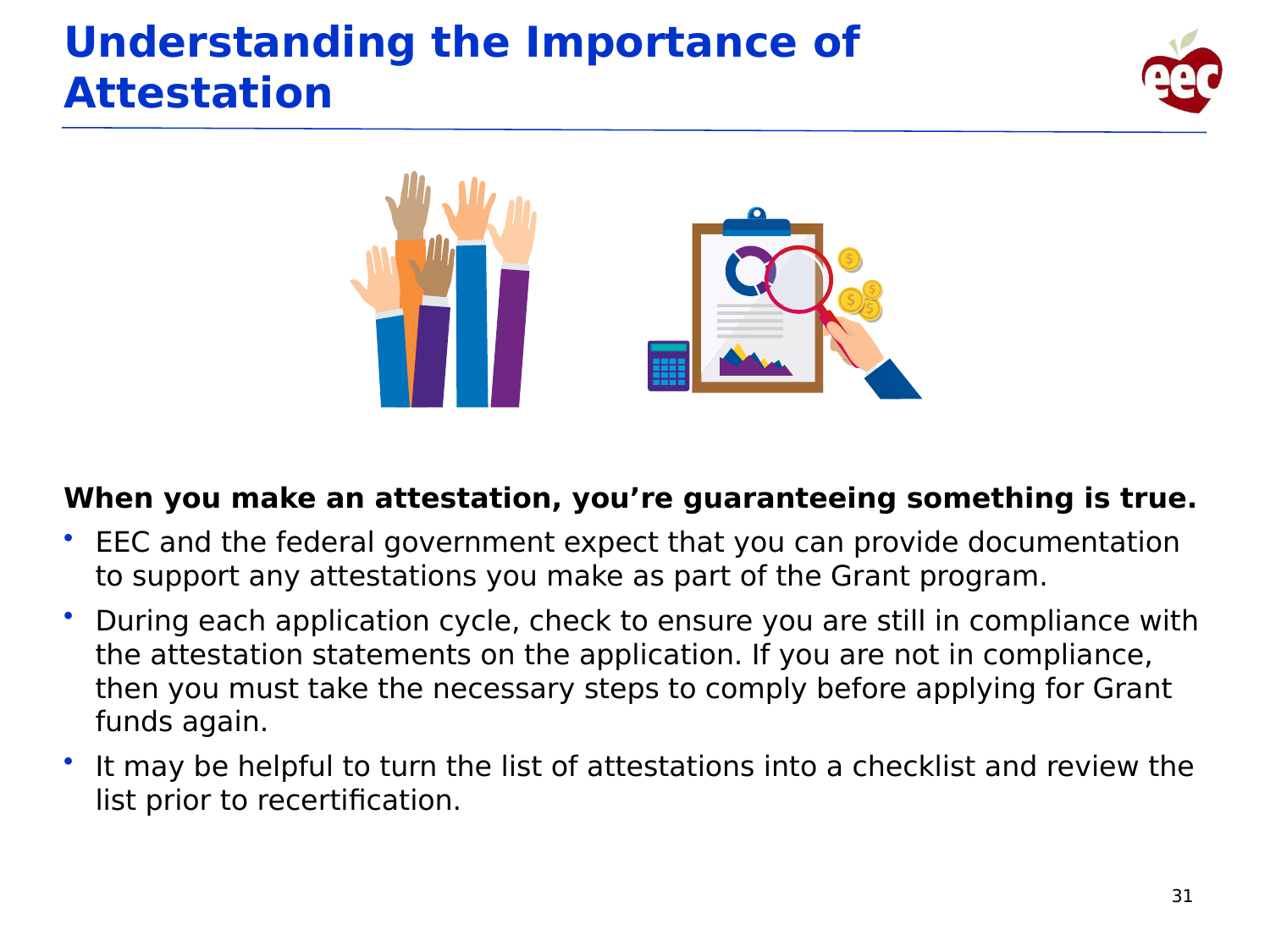

# Understanding the Importance of Attestation

When you make an attestation, you’re guaranteeing something is true.
EEC and the federal government expect that you can provide documentation to support any attestations you make as part of the Grant program.
During each application cycle, check to ensure you are still in compliance with the attestation statements on the application. If you are not in compliance, then you must take the necessary steps to comply before applying for Grant funds again.
It may be helpful to turn the list of attestations into a checklist and review the list prior to recertification.

31